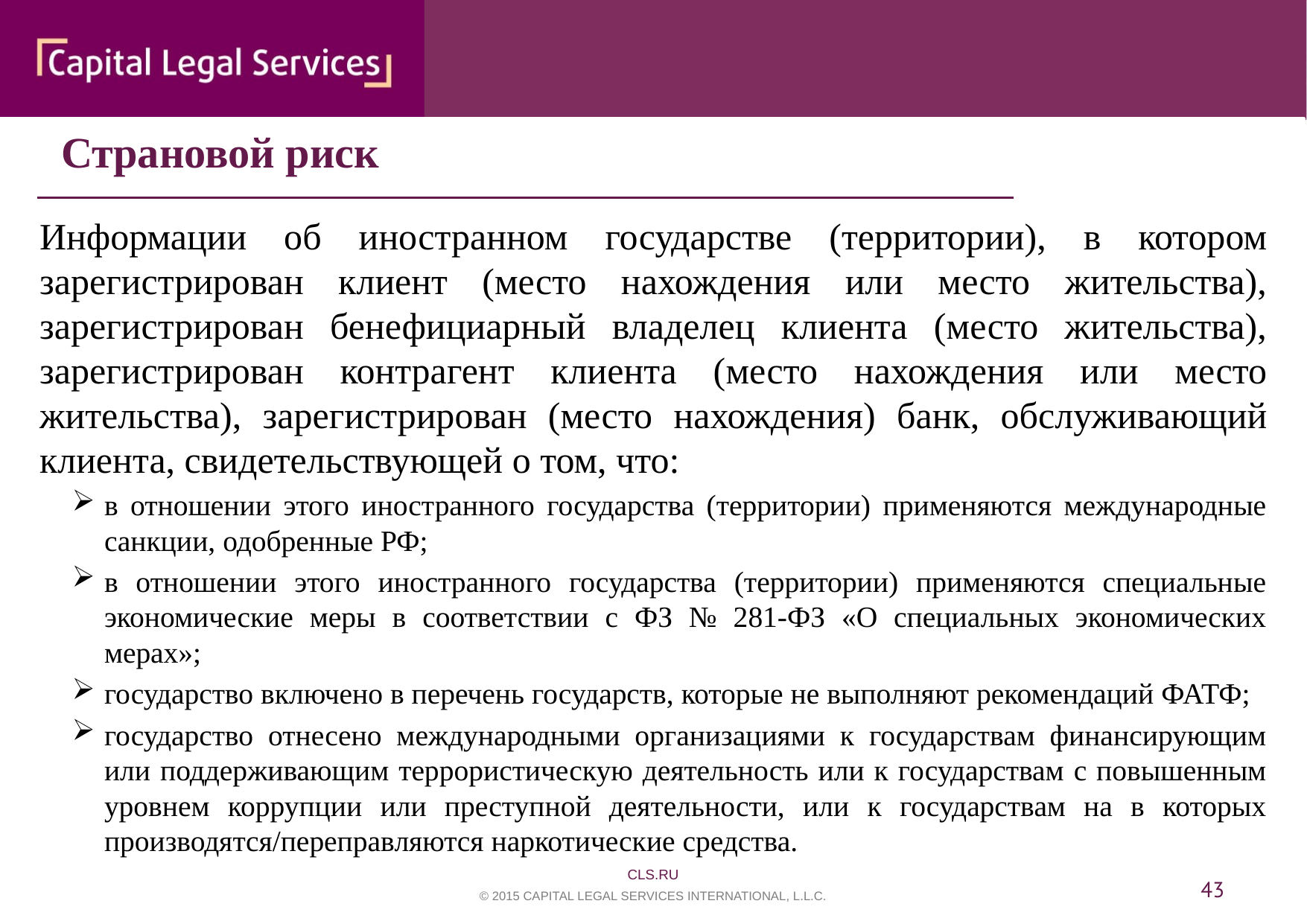

Страновой риск
Информации об иностранном государстве (территории), в котором зарегистрирован клиент (место нахождения или место жительства), зарегистрирован бенефициарный владелец клиента (место жительства), зарегистрирован контрагент клиента (место нахождения или место жительства), зарегистрирован (место нахождения) банк, обслуживающий клиента, свидетельствующей о том, что:
в отношении этого иностранного государства (территории) применяются международные санкции, одобренные РФ;
в отношении этого иностранного государства (территории) применяются специальные экономические меры в соответствии с ФЗ № 281-ФЗ «О специальных экономических мерах»;
государство включено в перечень государств, которые не выполняют рекомендаций ФАТФ;
государство отнесено международными организациями к государствам финансирующим или поддерживающим террористическую деятельность или к государствам с повышенным уровнем коррупции или преступной деятельности, или к государствам на в которых производятся/переправляются наркотические средства.